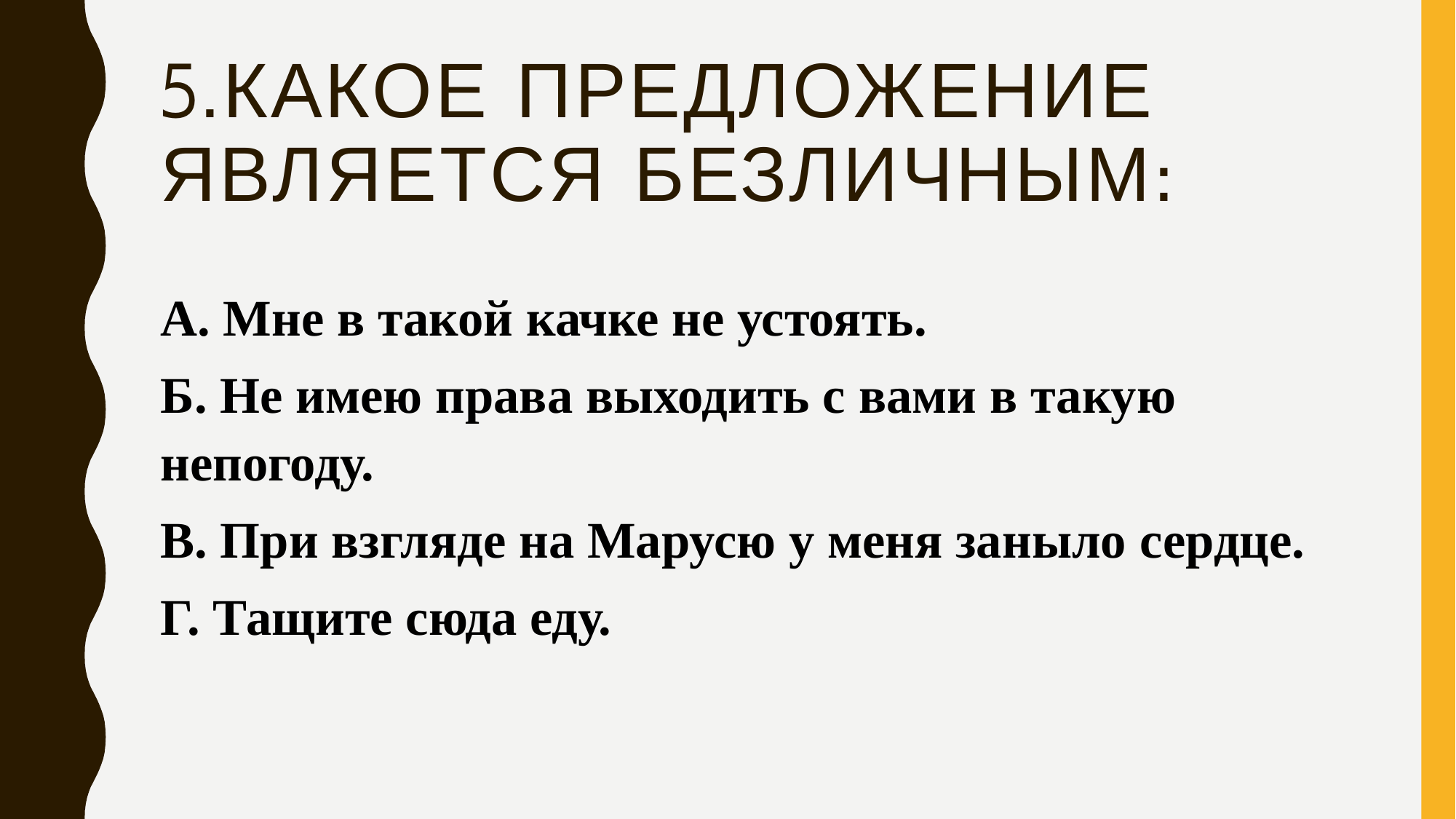

# 5.Какое предложение является безличным:
А. Мне в такой качке не устоять.
Б. Не имею права выходить с вами в такую непогоду.
В. При взгляде на Марусю у меня заныло сердце.
Г. Тащите сюда еду.